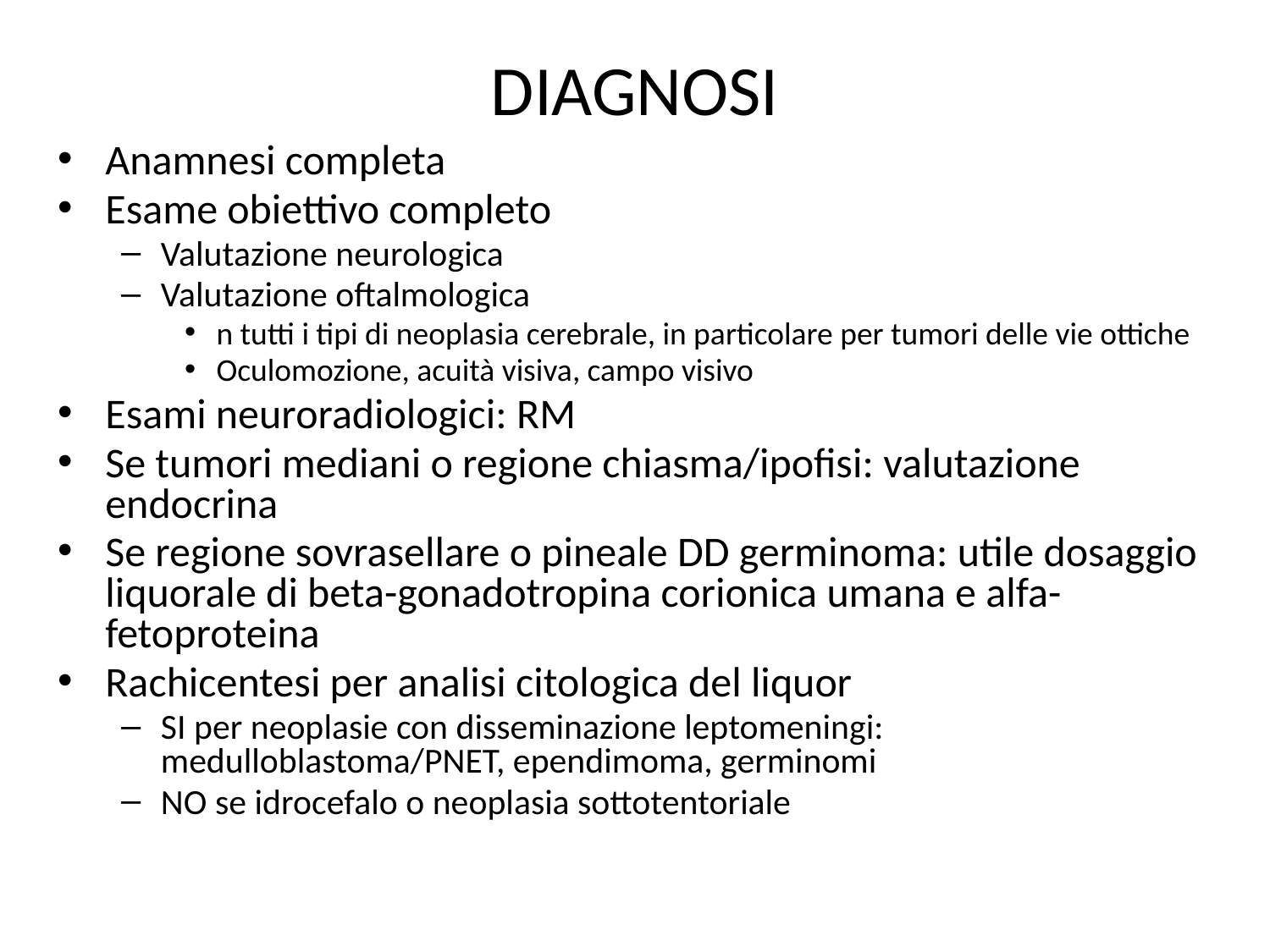

# DIAGNOSI
Anamnesi completa
Esame obiettivo completo
Valutazione neurologica
Valutazione oftalmologica
n tutti i tipi di neoplasia cerebrale, in particolare per tumori delle vie ottiche
Oculomozione, acuità visiva, campo visivo
Esami neuroradiologici: RM
Se tumori mediani o regione chiasma/ipofisi: valutazione endocrina
Se regione sovrasellare o pineale DD germinoma: utile dosaggio liquorale di beta-gonadotropina corionica umana e alfa-fetoproteina
Rachicentesi per analisi citologica del liquor
SI per neoplasie con disseminazione leptomeningi: medulloblastoma/PNET, ependimoma, germinomi
NO se idrocefalo o neoplasia sottotentoriale